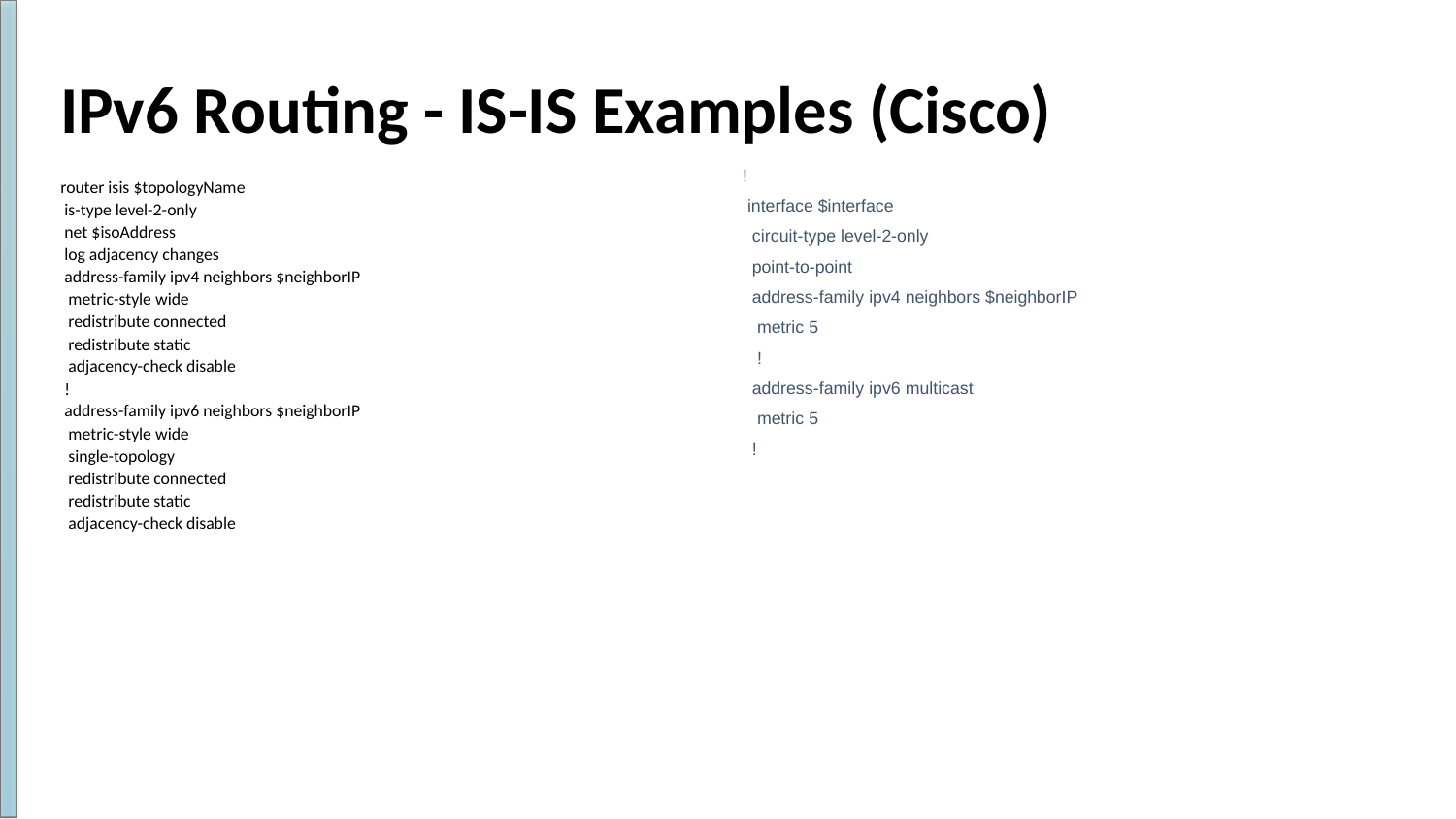

# IPv6 Routing - IS-IS Examples (Cisco)

!
 interface $interface
  circuit-type level-2-only
  point-to-point
  address-family ipv4 neighbors $neighborIP
   metric 5
   !
  address-family ipv6 multicast
   metric 5
  !

router isis $topologyName
 is-type level-2-only
 net $isoAddress
 log adjacency changes
 address-family ipv4 neighbors $neighborIP
  metric-style wide
  redistribute connected
  redistribute static
  adjacency-check disable
 !
 address-family ipv6 neighbors $neighborIP
  metric-style wide
  single-topology
  redistribute connected
  redistribute static
  adjacency-check disable